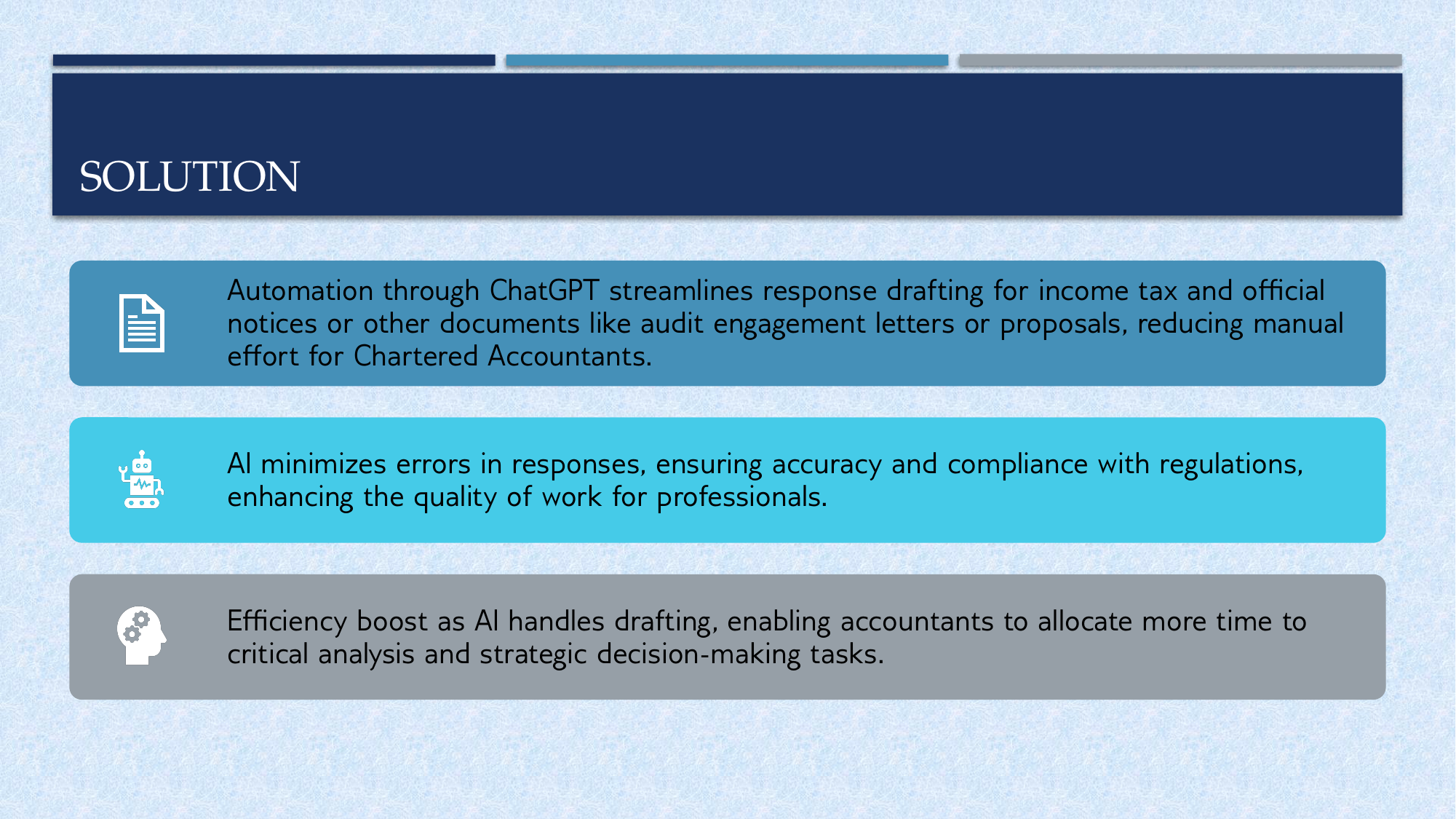

# Solution
Automation through ChatGPT streamlines response drafting for income tax and official notices or other documents like audit engagement letters or proposals, reducing manual effort for Chartered Accountants.
AI minimizes errors in responses, ensuring accuracy and compliance with regulations, enhancing the quality of work for professionals.
Efficiency boost as AI handles drafting, enabling accountants to allocate more time to critical analysis and strategic decision-making tasks.